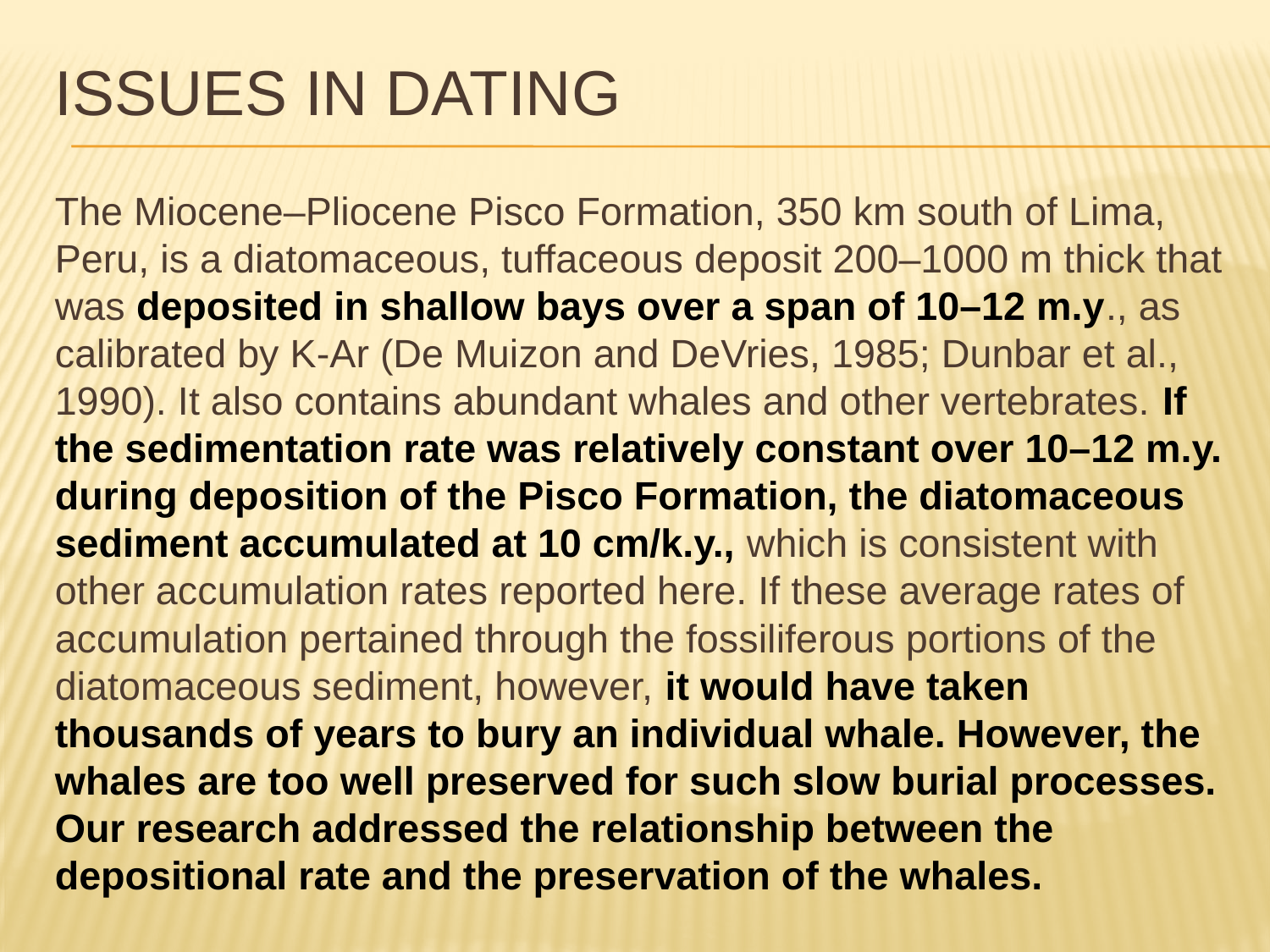

# Issues in dating
The Miocene–Pliocene Pisco Formation, 350 km south of Lima, Peru, is a diatomaceous, tuffaceous deposit 200–1000 m thick that was deposited in shallow bays over a span of 10–12 m.y., as calibrated by K-Ar (De Muizon and DeVries, 1985; Dunbar et al., 1990). It also contains abundant whales and other vertebrates. If the sedimentation rate was relatively constant over 10–12 m.y. during deposition of the Pisco Formation, the diatomaceous sediment accumulated at 10 cm/k.y., which is consistent with other accumulation rates reported here. If these average rates of accumulation pertained through the fossiliferous portions of the diatomaceous sediment, however, it would have taken thousands of years to bury an individual whale. However, the whales are too well preserved for such slow burial processes. Our research addressed the relationship between the depositional rate and the preservation of the whales.